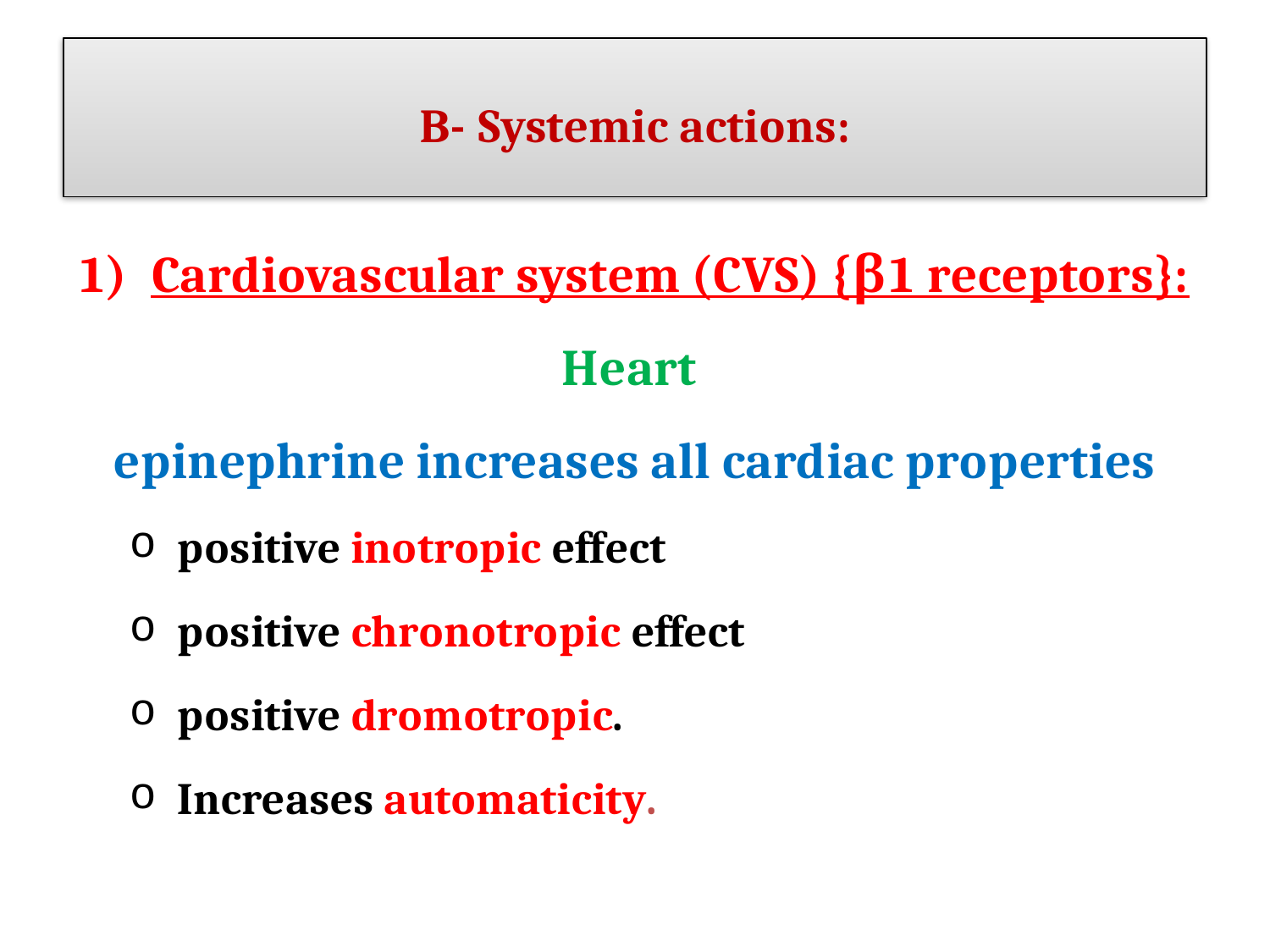

# B- Systemic actions:
Cardiovascular system (CVS) {β1 receptors}:
Heart
epinephrine increases all cardiac properties
positive inotropic effect
positive chronotropic effect
positive dromotropic.
Increases automaticity.